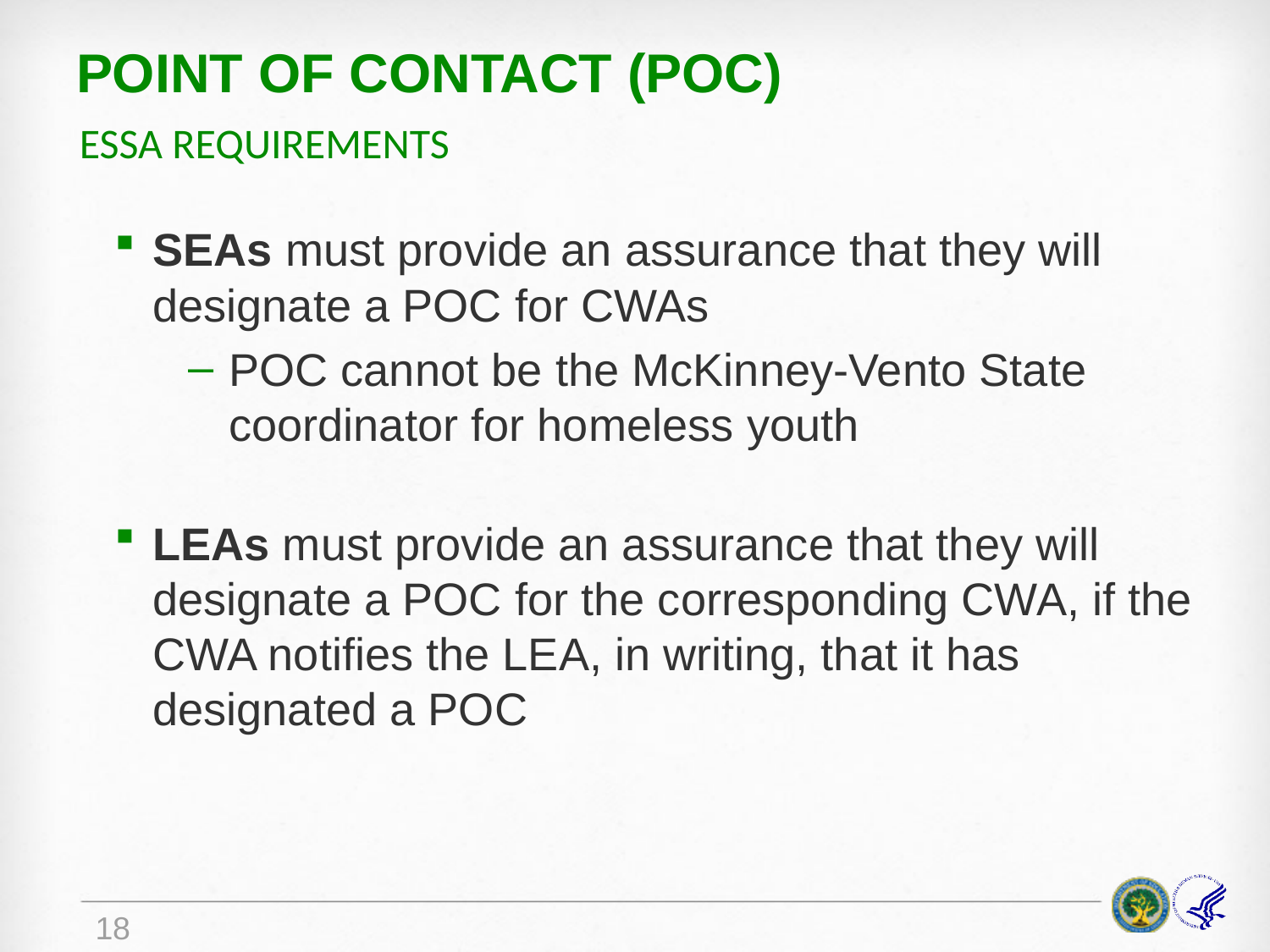

# Point of Contact (POC)
Essa requirements

SEAs must provide an assurance that they will designate a POC for CWAs
POC cannot be the McKinney-Vento State coordinator for homeless youth
LEAs must provide an assurance that they will designate a POC for the corresponding CWA, if the CWA notifies the LEA, in writing, that it has designated a POC
18